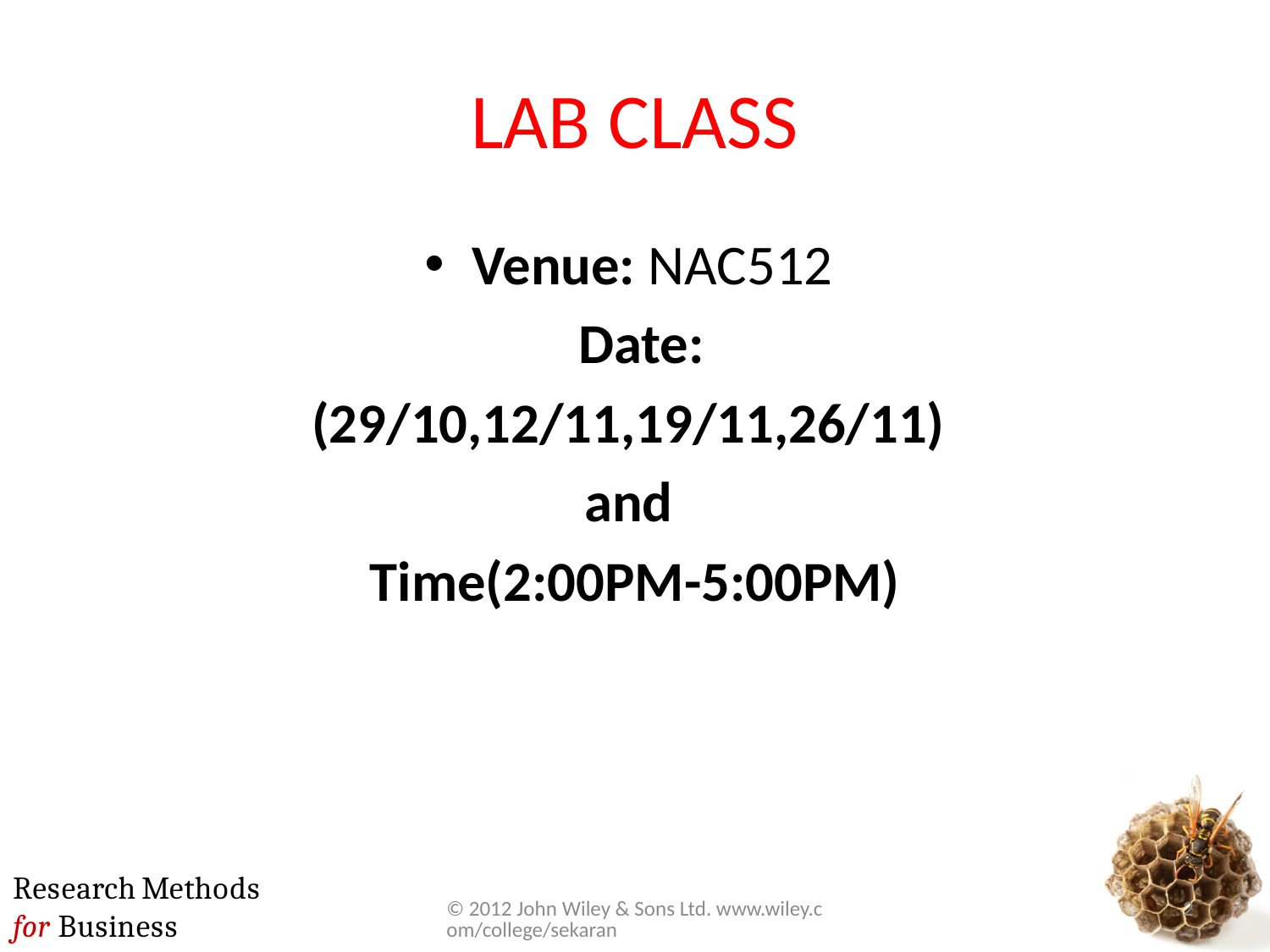

# LAB CLASS
Venue: NAC512
 Date:
(29/10,12/11,19/11,26/11)
and
Time(2:00PM-5:00PM)
© 2012 John Wiley & Sons Ltd. www.wiley.com/college/sekaran
2